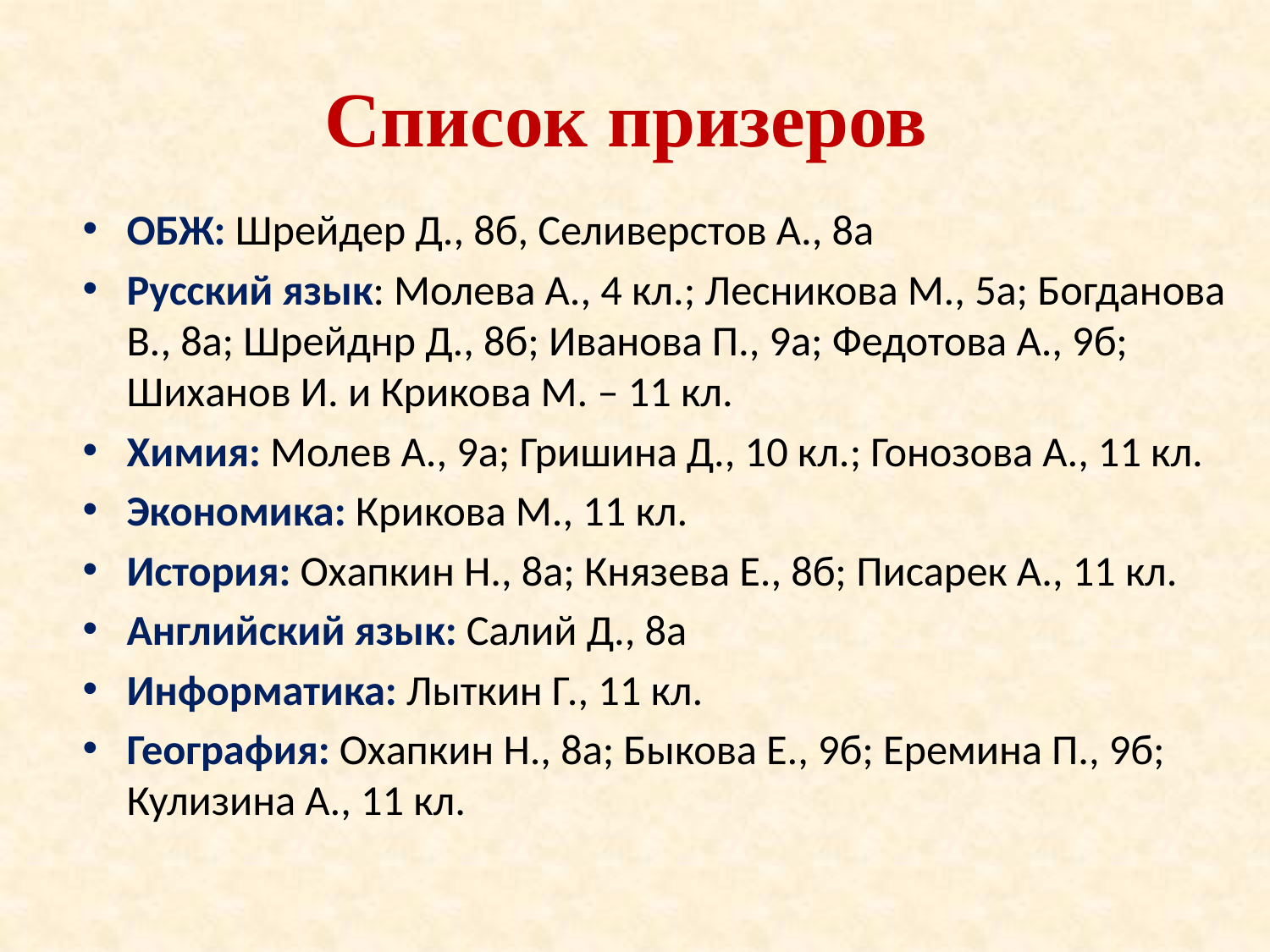

# Список призеров
ОБЖ: Шрейдер Д., 8б, Селиверстов А., 8а
Русский язык: Молева А., 4 кл.; Лесникова М., 5а; Богданова В., 8а; Шрейднр Д., 8б; Иванова П., 9а; Федотова А., 9б; Шиханов И. и Крикова М. – 11 кл.
Химия: Молев А., 9а; Гришина Д., 10 кл.; Гонозова А., 11 кл.
Экономика: Крикова М., 11 кл.
История: Охапкин Н., 8а; Князева Е., 8б; Писарек А., 11 кл.
Английский язык: Салий Д., 8а
Информатика: Лыткин Г., 11 кл.
География: Охапкин Н., 8а; Быкова Е., 9б; Еремина П., 9б; Кулизина А., 11 кл.